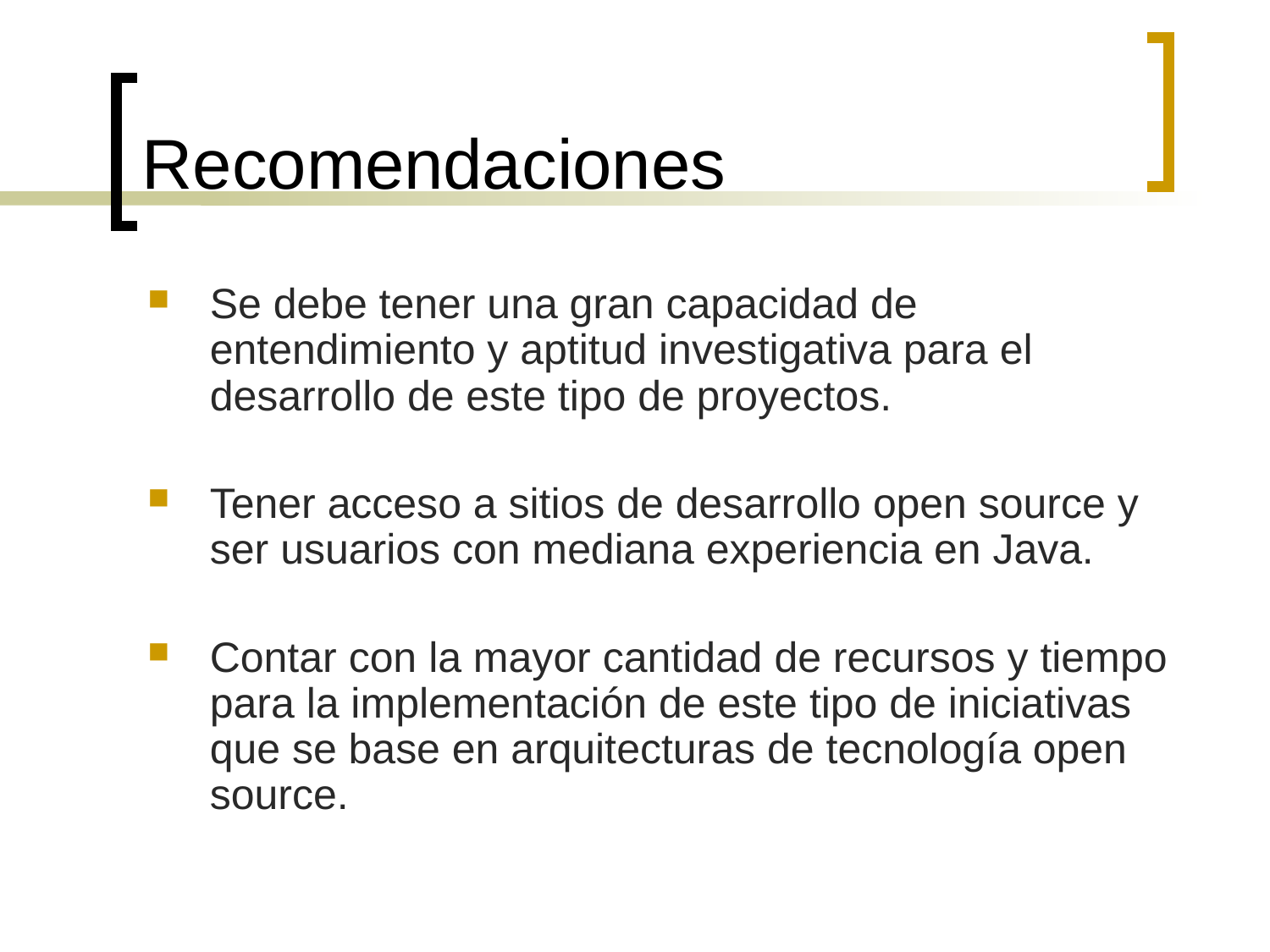

# Recomendaciones
Se debe tener una gran capacidad de entendimiento y aptitud investigativa para el desarrollo de este tipo de proyectos.

Tener acceso a sitios de desarrollo open source y ser usuarios con mediana experiencia en Java.

Contar con la mayor cantidad de recursos y tiempo para la implementación de este tipo de iniciativas que se base en arquitecturas de tecnología open source.